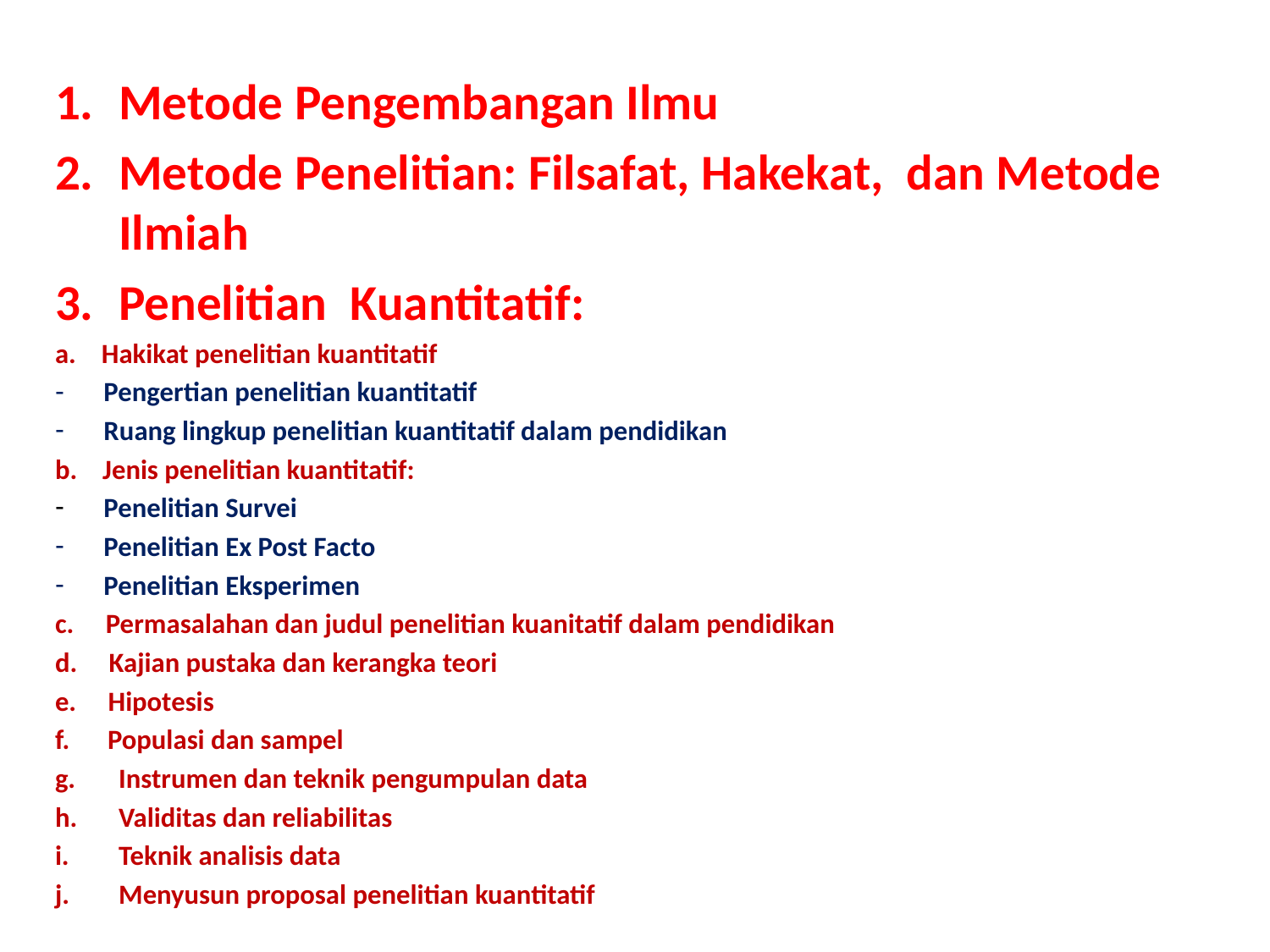

Metode Pengembangan Ilmu
Metode Penelitian: Filsafat, Hakekat,  dan Metode Ilmiah
Penelitian  Kuantitatif:
a.    Hakikat penelitian kuantitatif
 Pengertian penelitian kuantitatif
 Ruang lingkup penelitian kuantitatif dalam pendidikan
b.    Jenis penelitian kuantitatif:
 Penelitian Survei
 Penelitian Ex Post Facto
 Penelitian Eksperimen
c.     Permasalahan dan judul penelitian kuanitatif dalam pendidikan
d.     Kajian pustaka dan kerangka teori
e.     Hipotesis
f.      Populasi dan sampel
Instrumen dan teknik pengumpulan data
Validitas dan reliabilitas
Teknik analisis data
Menyusun proposal penelitian kuantitatif